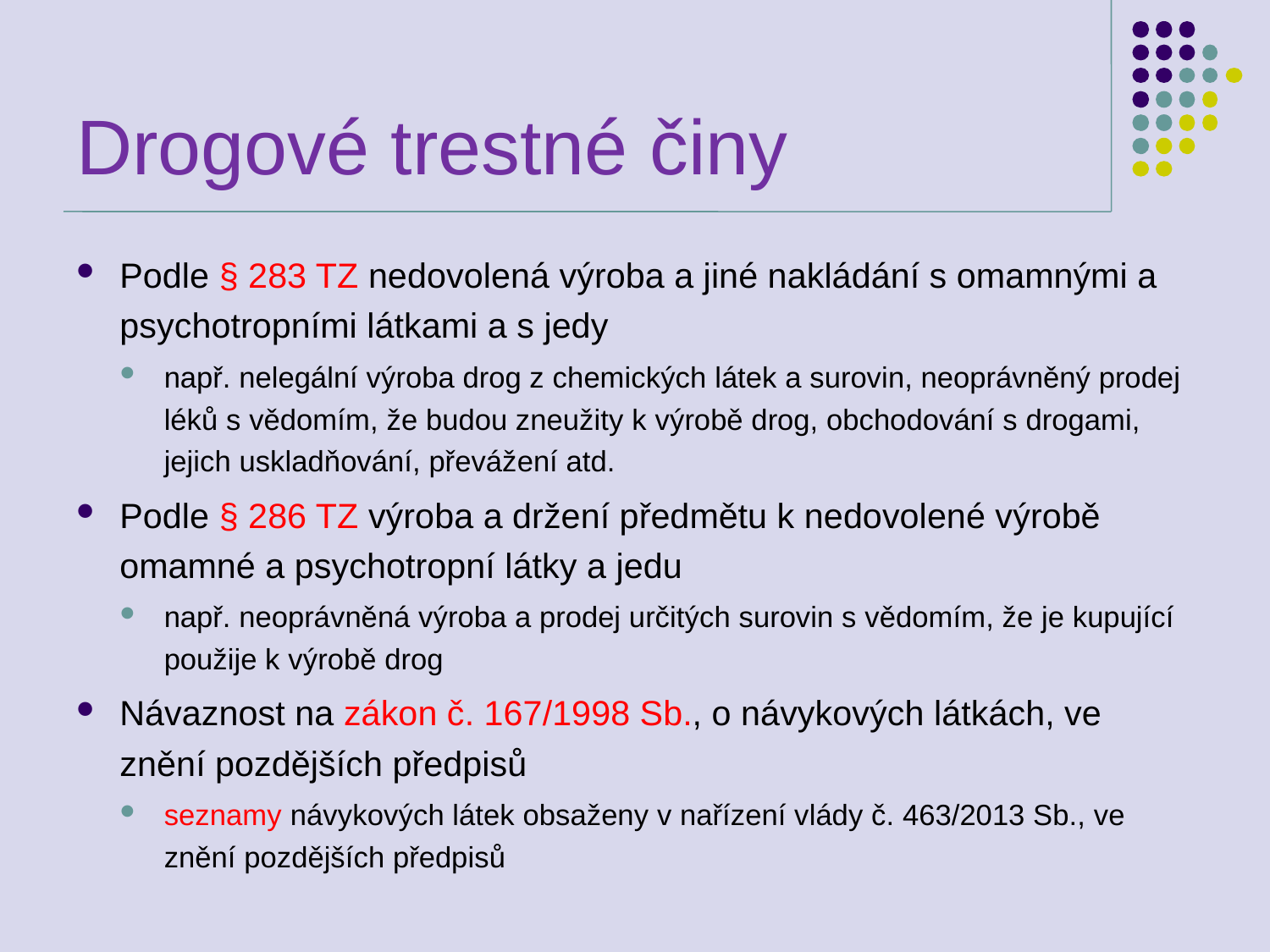

# Drogové trestné činy
Podle § 283 TZ nedovolená výroba a jiné nakládání s omamnými a psychotropními látkami a s jedy
např. nelegální výroba drog z chemických látek a surovin, neoprávněný prodej léků s vědomím, že budou zneužity k výrobě drog, obchodování s drogami, jejich uskladňování, převážení atd.
Podle § 286 TZ výroba a držení předmětu k nedovolené výrobě omamné a psychotropní látky a jedu
např. neoprávněná výroba a prodej určitých surovin s vědomím, že je kupující použije k výrobě drog
Návaznost na zákon č. 167/1998 Sb., o návykových látkách, ve znění pozdějších předpisů
seznamy návykových látek obsaženy v nařízení vlády č. 463/2013 Sb., ve znění pozdějších předpisů